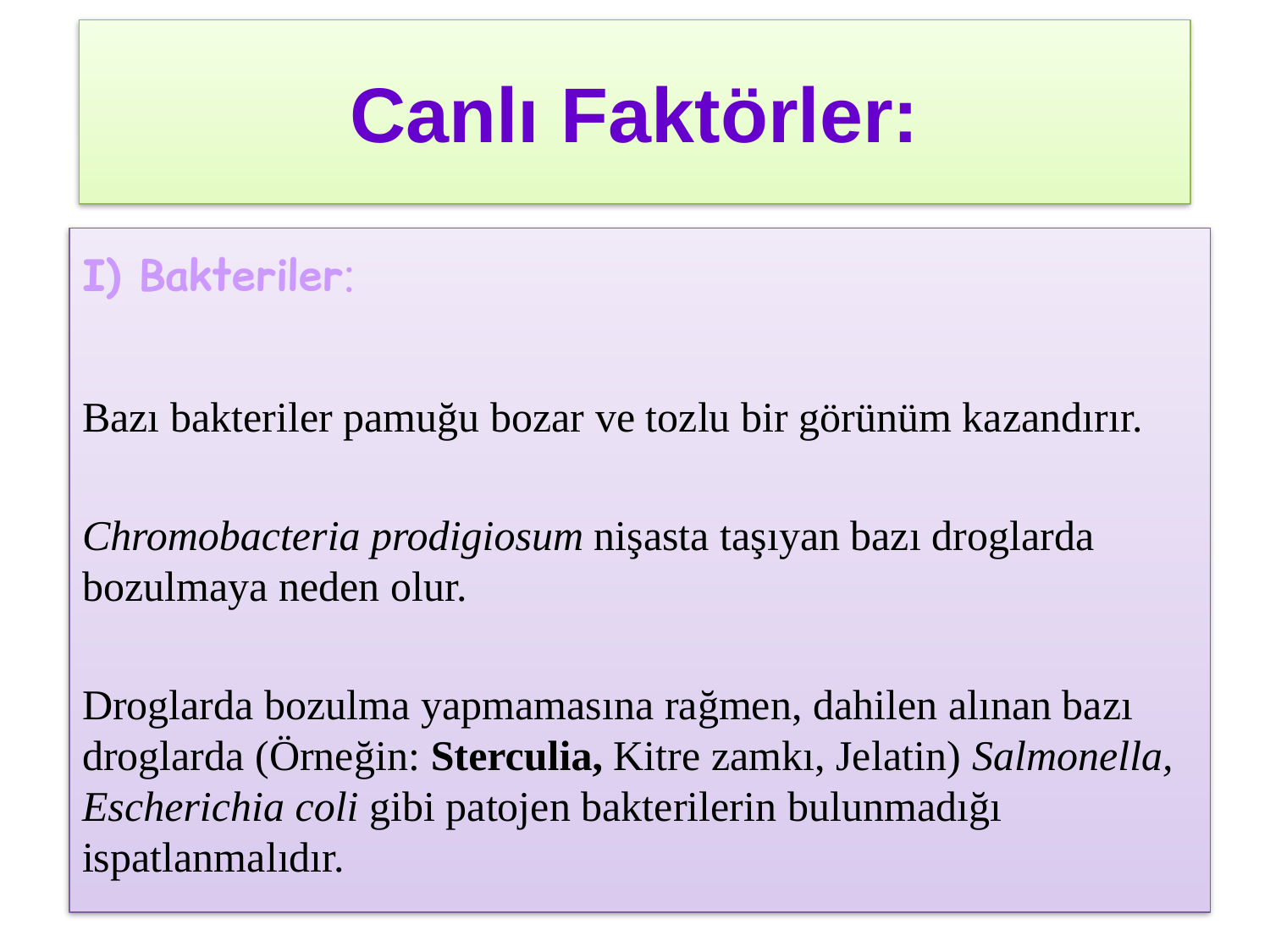

# Canlı Faktörler:
I) Bakteriler:

Bazı bakteriler pamuğu bozar ve tozlu bir görünüm kazandırır.

Chromobacteria prodigiosum nişasta taşıyan bazı droglarda bozulmaya neden olur.

Droglarda bozulma yapmamasına rağmen, dahilen alınan bazı droglarda (Örneğin: Sterculia, Kitre zamkı, Jelatin) Salmonella, Escherichia coli gibi patojen bakterilerin bulunmadığı ispatlanmalıdır.